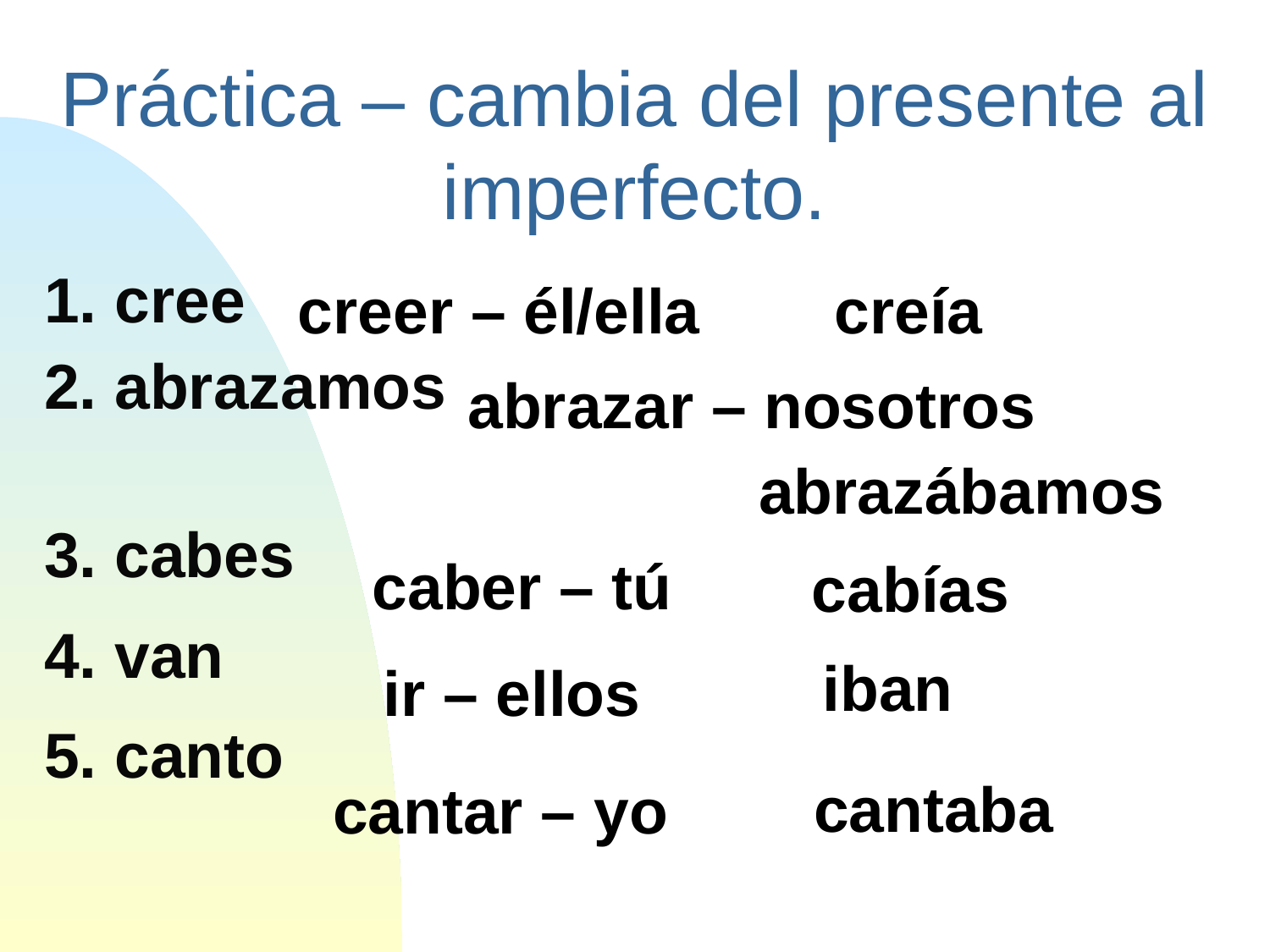

Práctica – cambia del presente al imperfecto.
1. cree
2. abrazamos

3. cabes
4. van
5. canto
creer – él/ella
creía
abrazar – nosotros
abrazábamos
caber – tú
cabías
iban
ir – ellos
cantaba
cantar – yo